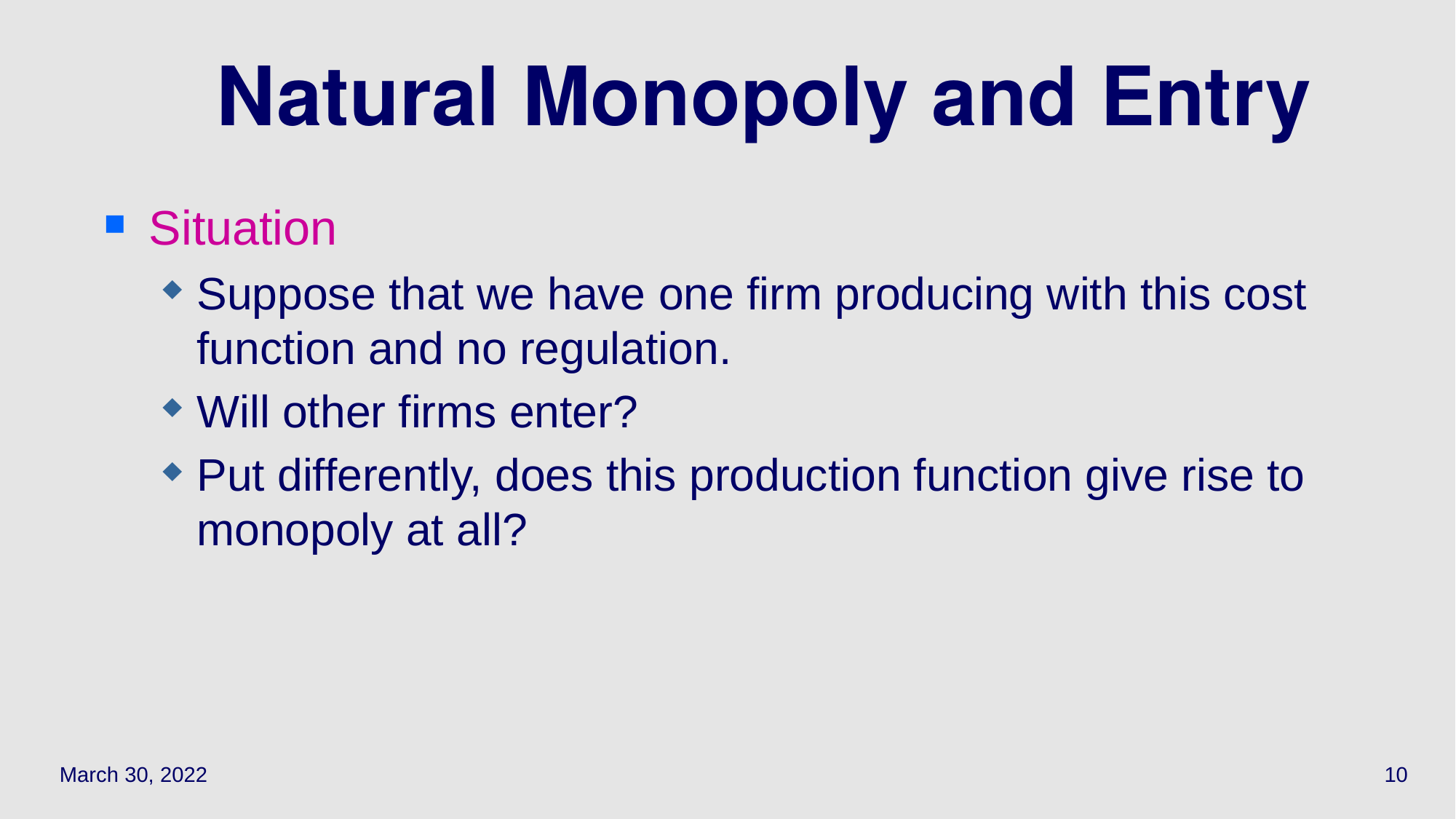

10
# Natural Monopoly and Entry
Situation
Suppose that we have one firm producing with this cost function and no regulation.
Will other firms enter?
Put differently, does this production function give rise to monopoly at all?
March 30, 2022